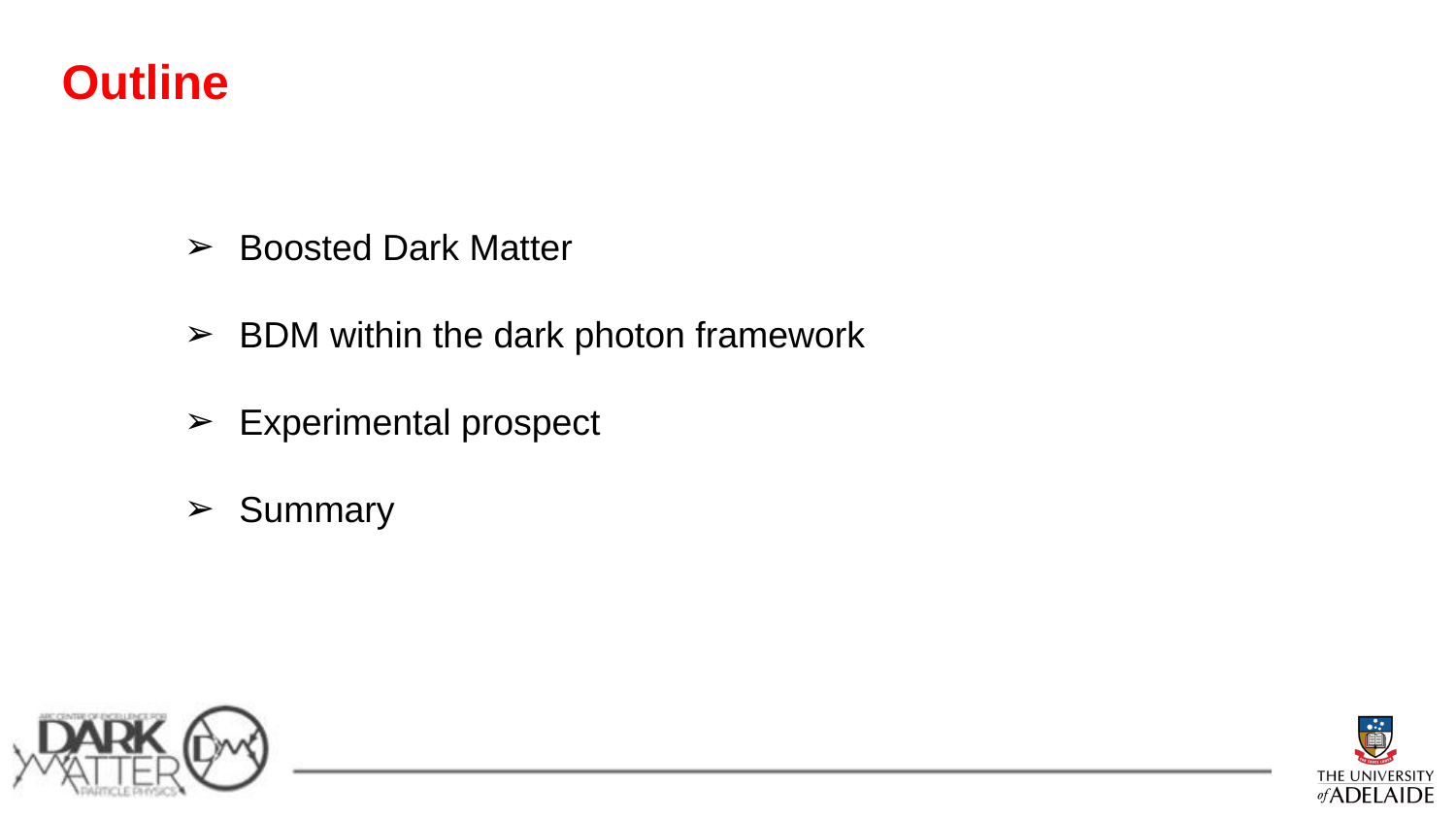

Outline
Boosted Dark Matter

BDM within the dark photon framework

Experimental prospect

Summary